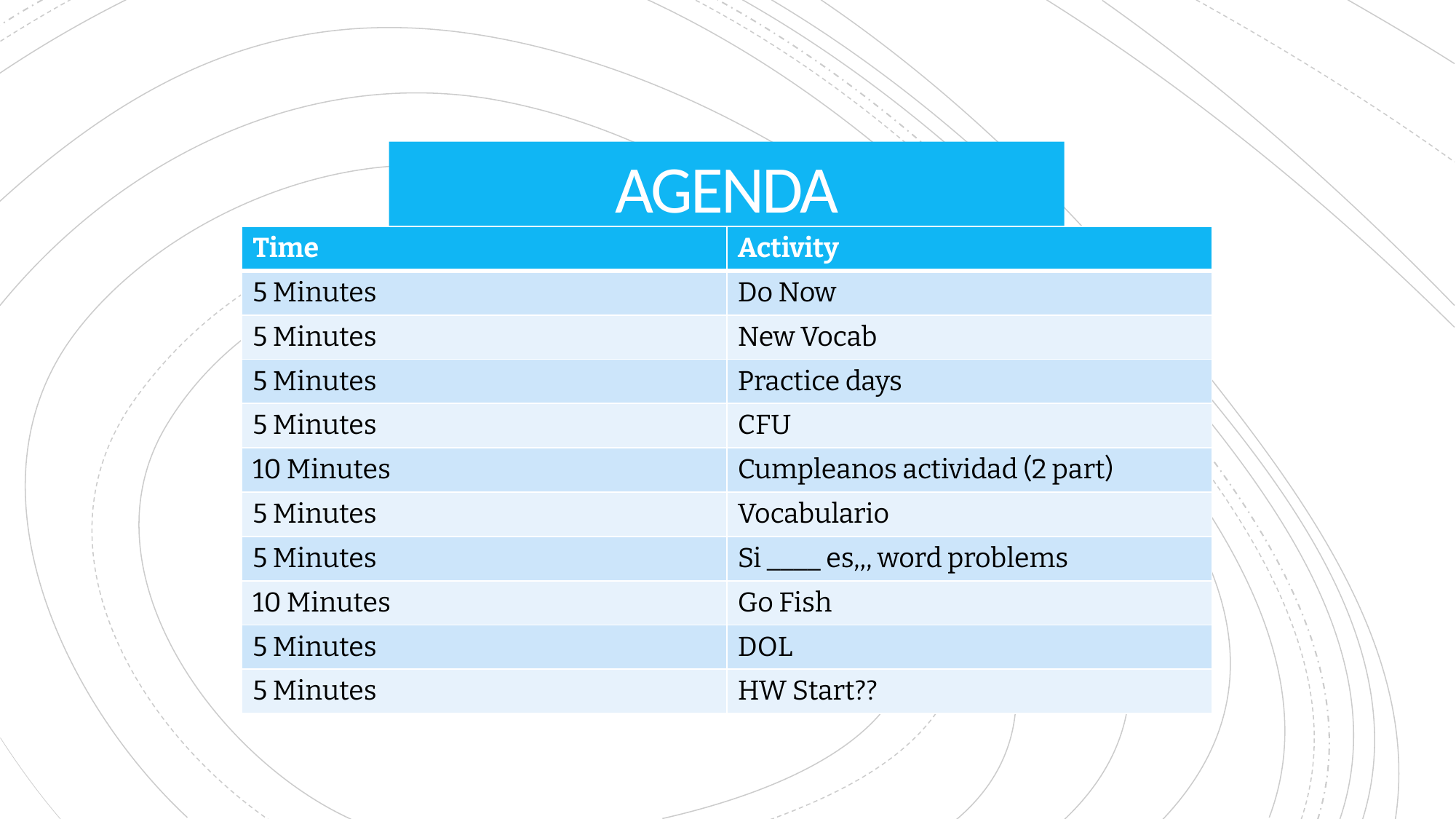

# AGENDA
| Time | Activity |
| --- | --- |
| 5 Minutes | Do Now |
| 5 Minutes | New Vocab |
| 5 Minutes | Practice days |
| 5 Minutes | CFU |
| 10 Minutes | Cumpleanos actividad (2 part) |
| 5 Minutes | Vocabulario |
| 5 Minutes | Si \_\_\_\_ es,,, word problems |
| 10 Minutes | Go Fish |
| 5 Minutes | DOL |
| 5 Minutes | HW Start?? |